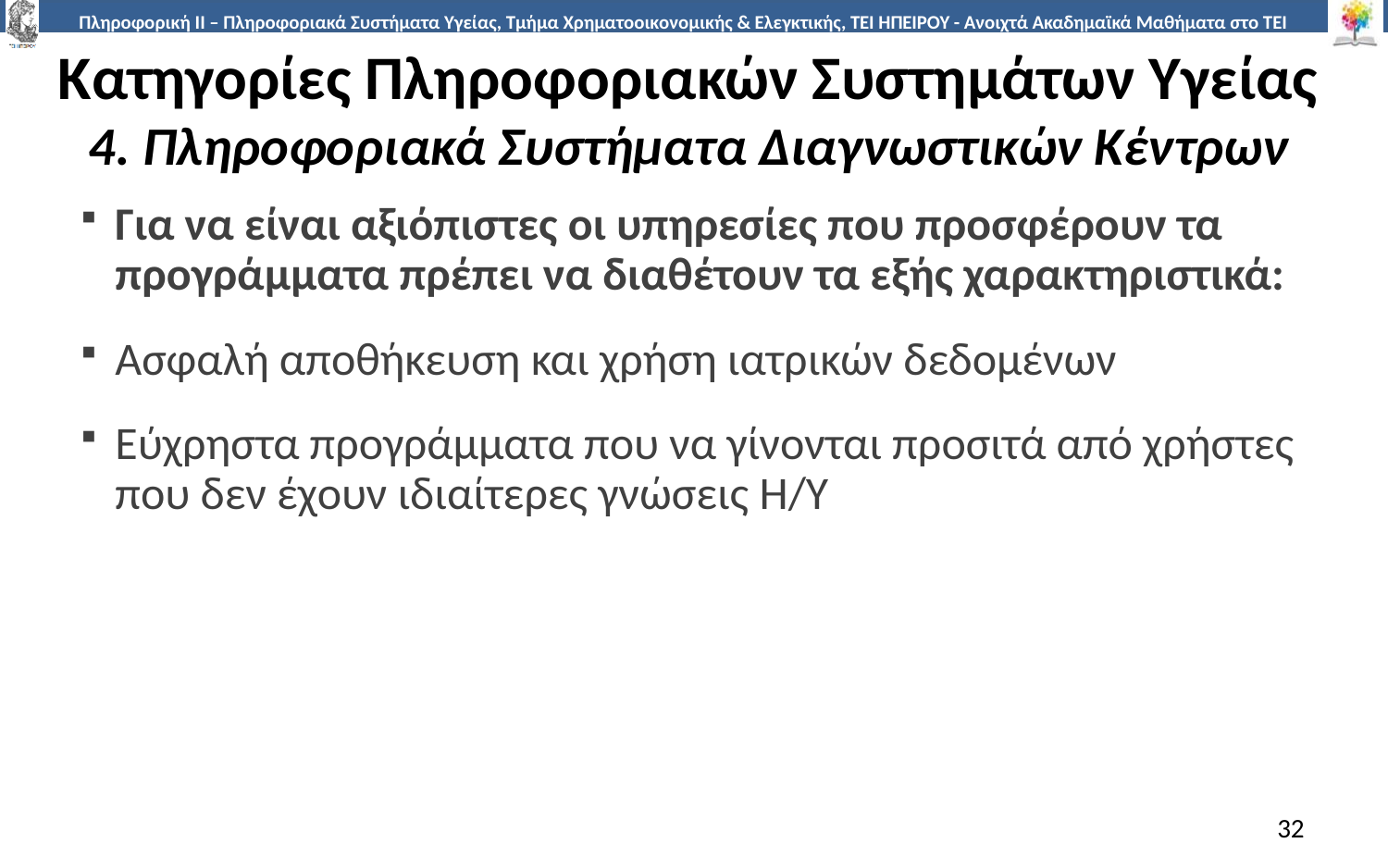

# Κατηγορίες Πληροφοριακών Συστημάτων Υγείας 4. Πληροφοριακά Συστήματα Διαγνωστικών Κέντρων
Για να είναι αξιόπισ­τες οι υπηρεσίες που προσφέρουν τα προγράμματα πρέπει να διαθέτουν τα εξής χαρακ­τηριστικά:
Ασφαλή αποθήκευση και χρήση ιατρικών δεδομένων
Εύχρηστα προγράμματα που να γίνονται προσιτά από χρήστες που δεν έχουν ιδιαίτε­ρες γνώσεις Η/Υ
32